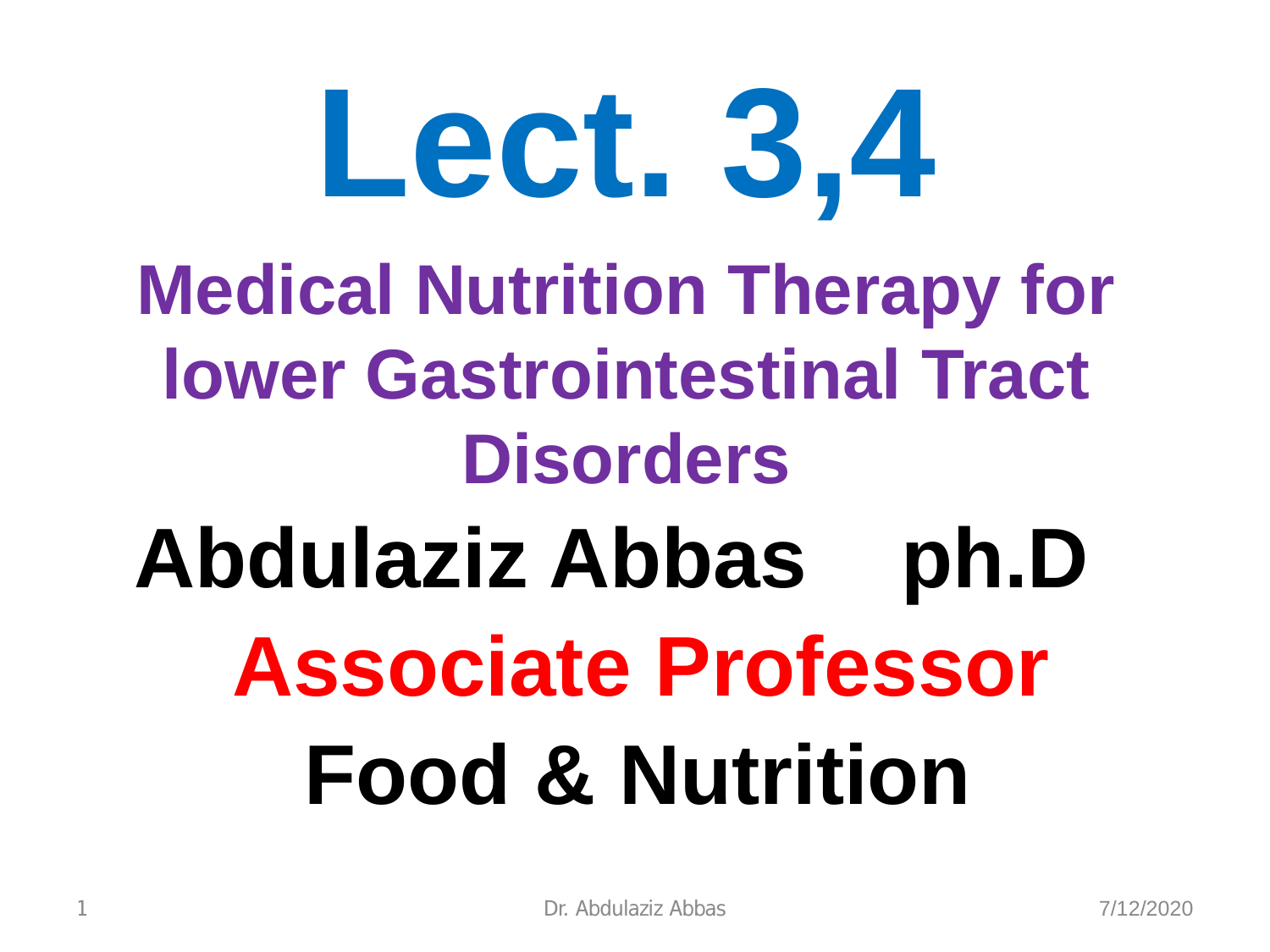

Lect. 3,4
Medical Nutrition Therapy for lower Gastrointestinal Tract Disorders
 Abdulaziz Abbas    ph.D
Associate Professor
 Food & Nutrition
1
Dr. Abdulaziz Abbas
7/12/2020